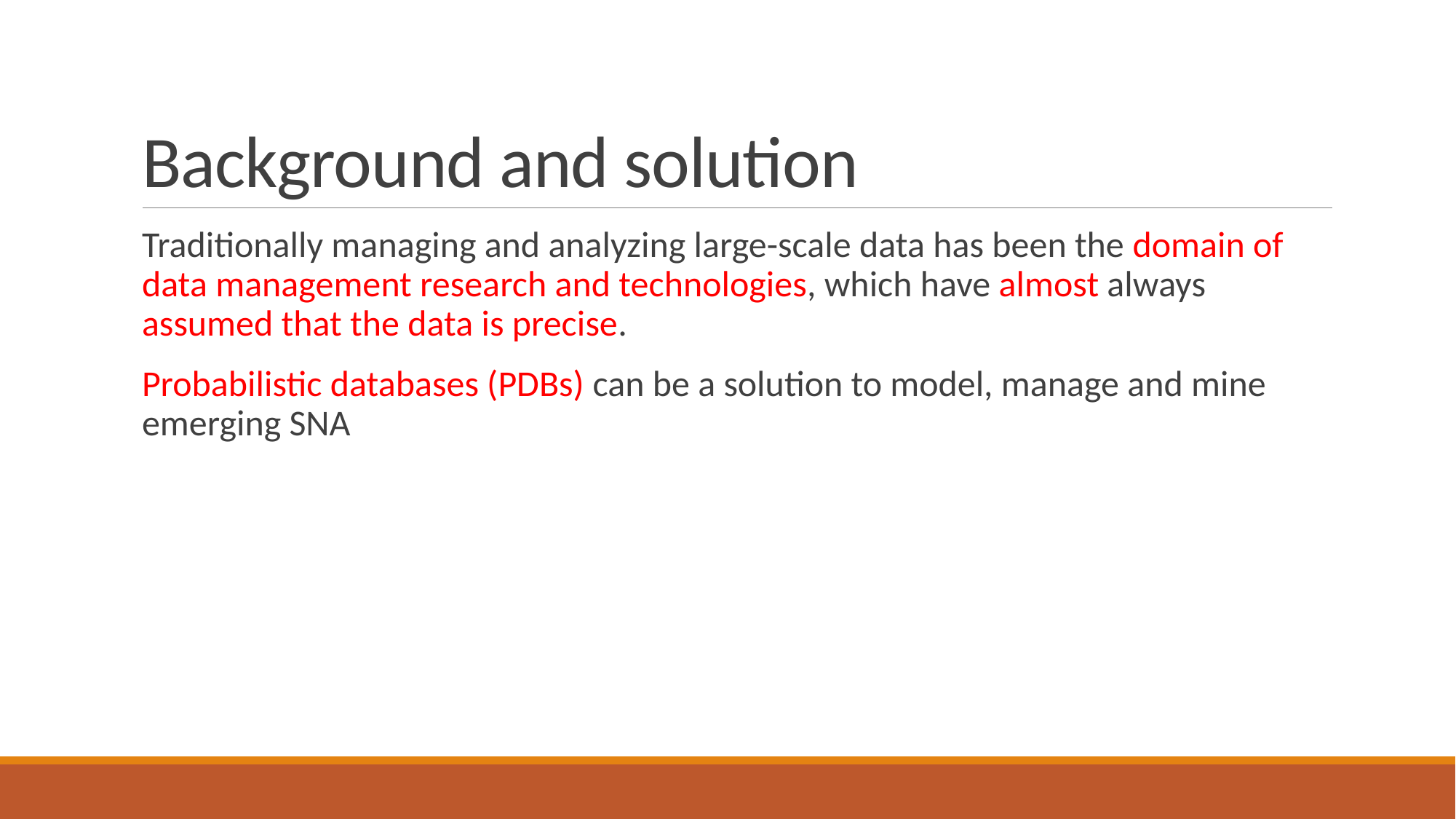

# Background and solution
Traditionally managing and analyzing large-scale data has been the domain of data management research and technologies, which have almost always assumed that the data is precise.
Probabilistic databases (PDBs) can be a solution to model, manage and mine emerging SNA